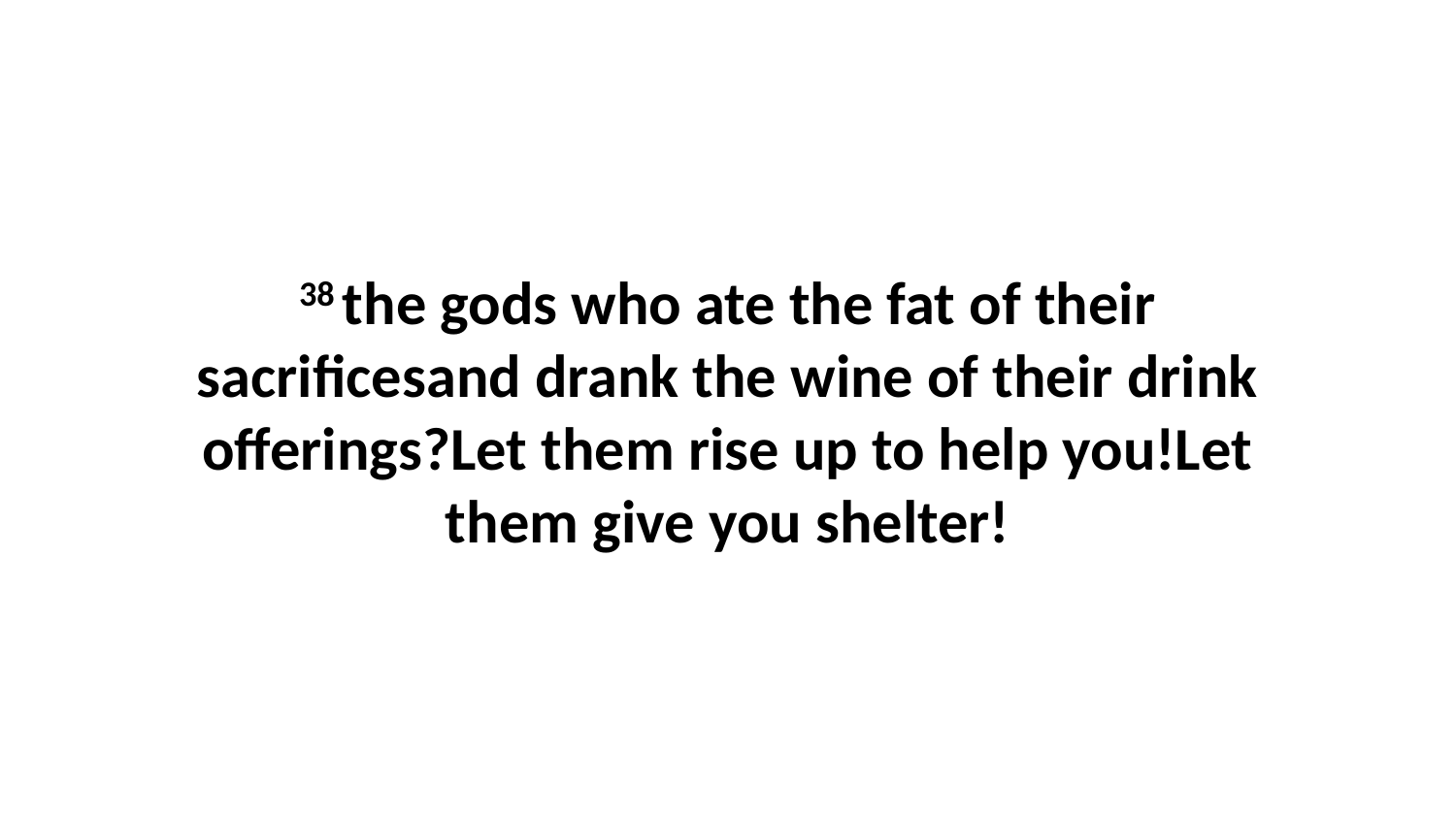

38 the gods who ate the fat of their sacrificesand drank the wine of their drink offerings?Let them rise up to help you!Let them give you shelter!